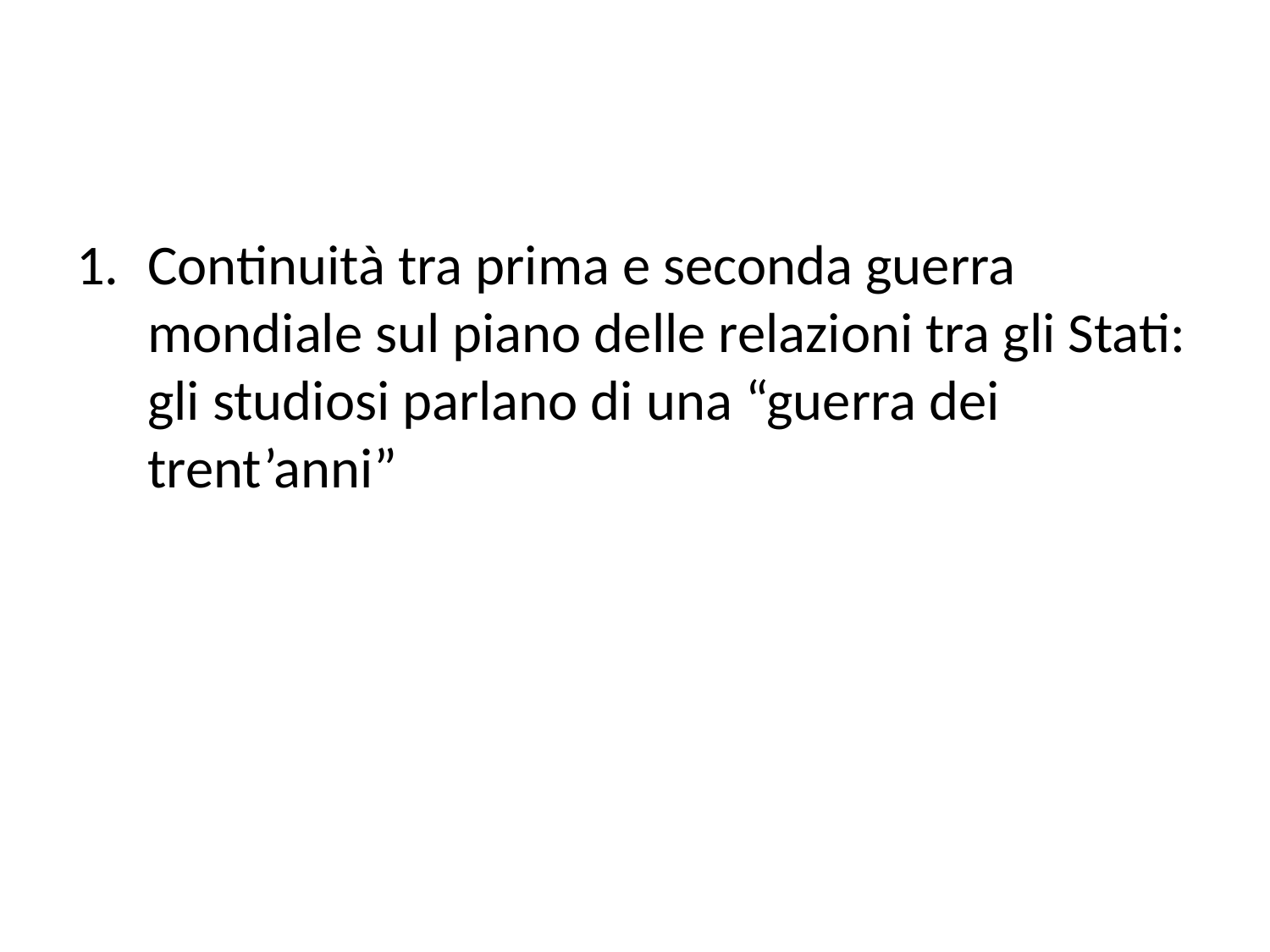

#
Continuità tra prima e seconda guerra mondiale sul piano delle relazioni tra gli Stati: gli studiosi parlano di una “guerra dei trent’anni”